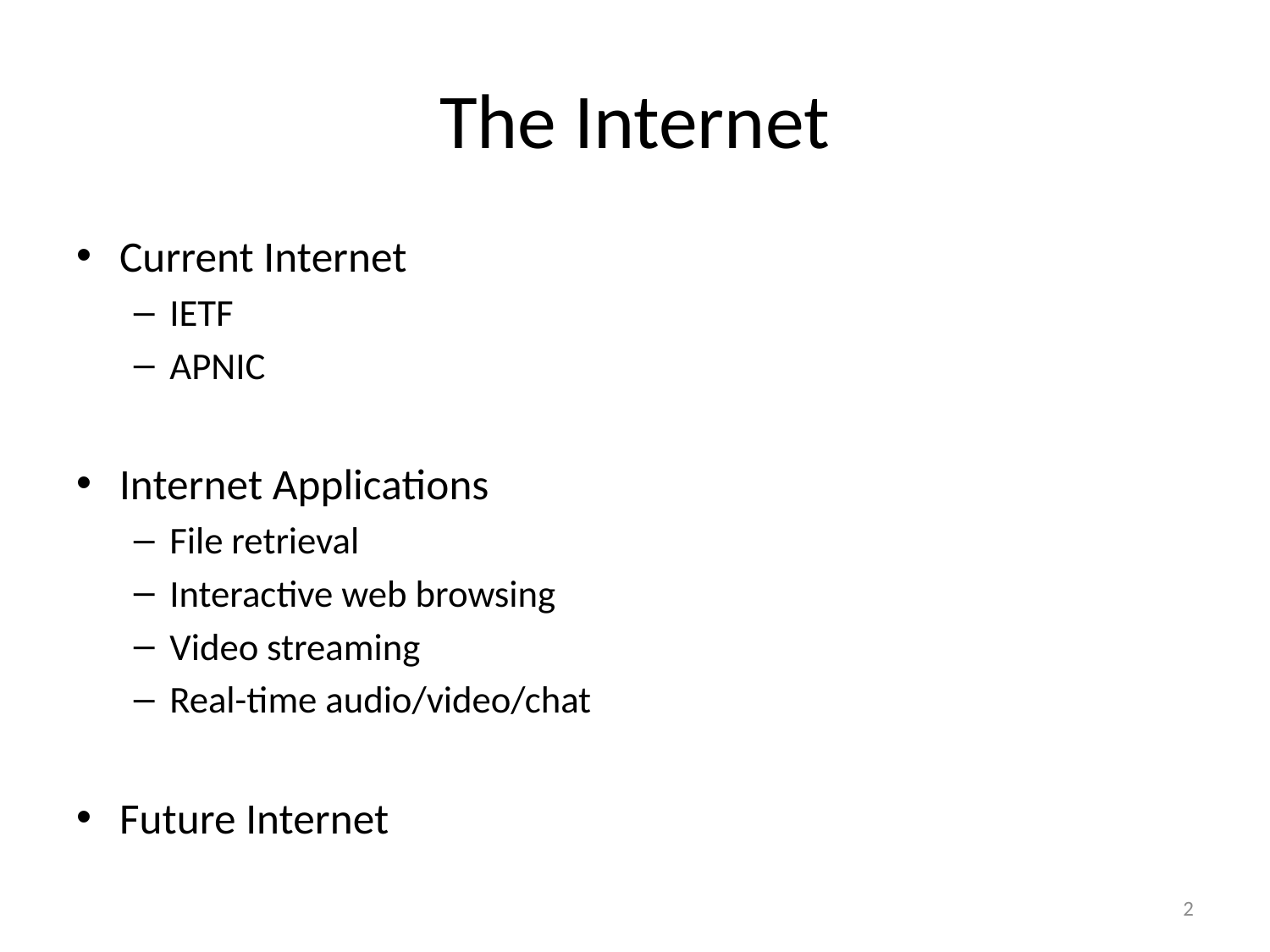

# The Internet
Current Internet
IETF
APNIC

Internet Applications
File retrieval
Interactive web browsing
Video streaming
Real-time audio/video/chat

Future Internet

2